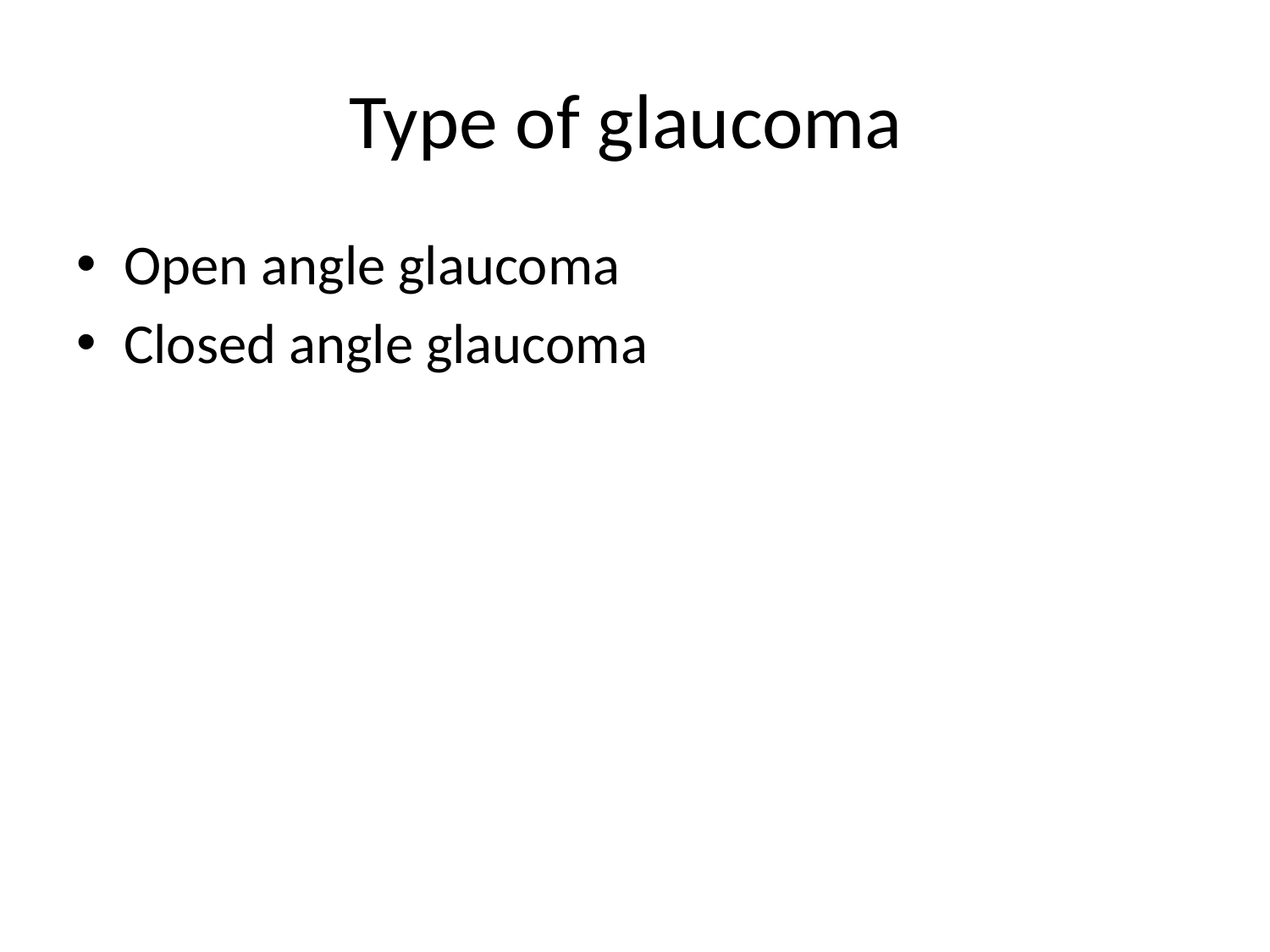

# Type of glaucoma
Open angle glaucoma
Closed angle glaucoma